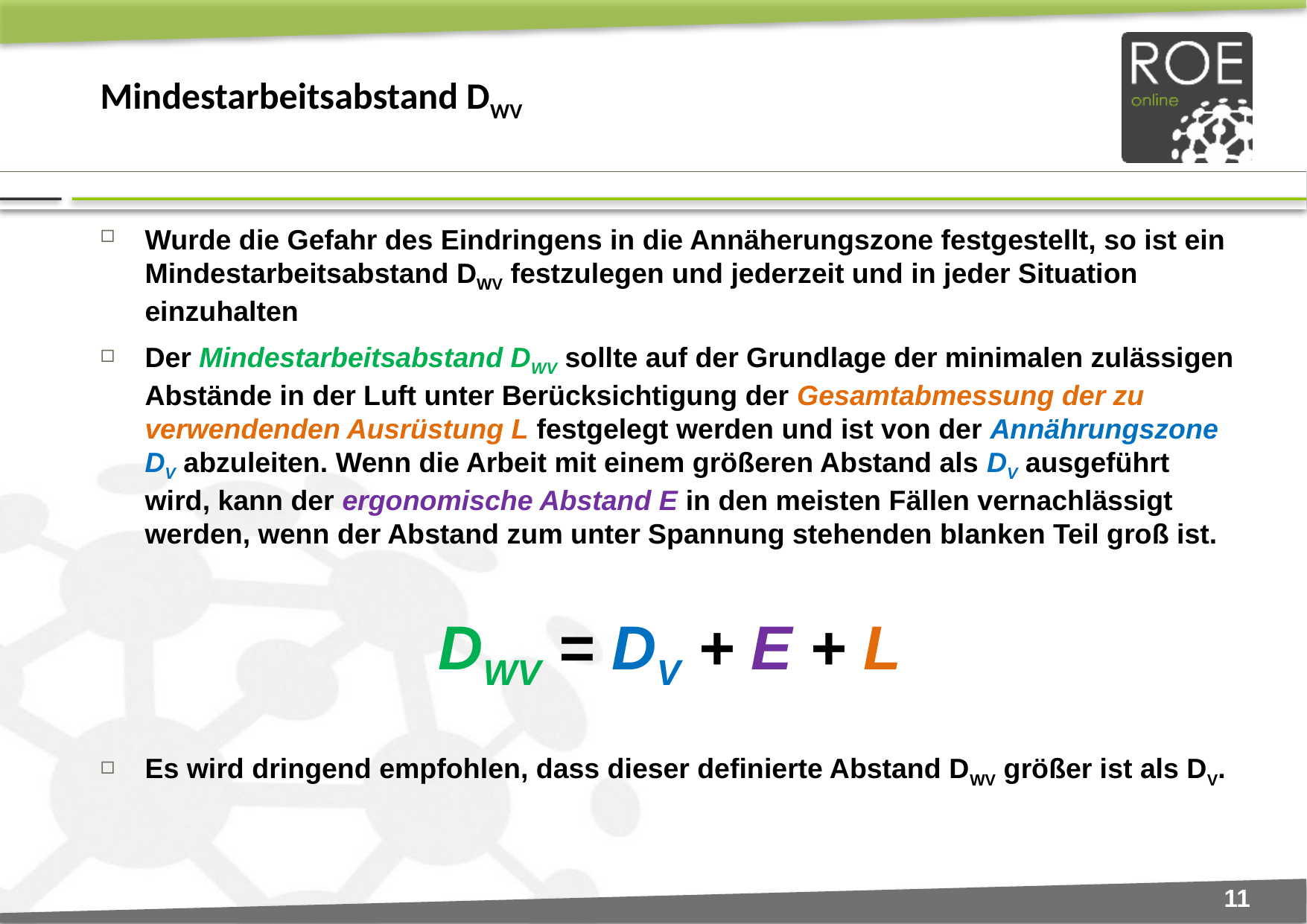

# Mindestarbeitsabstand DWV
Wurde die Gefahr des Eindringens in die Annäherungszone festgestellt, so ist ein Mindestarbeitsabstand DWV festzulegen und jederzeit und in jeder Situation einzuhalten
Der Mindestarbeitsabstand DWV sollte auf der Grundlage der minimalen zulässigen Abstände in der Luft unter Berücksichtigung der Gesamtabmessung der zu verwendenden Ausrüstung L festgelegt werden und ist von der Annährungszone DV abzuleiten. Wenn die Arbeit mit einem größeren Abstand als DV ausgeführt wird, kann der ergonomische Abstand E in den meisten Fällen vernachlässigt werden, wenn der Abstand zum unter Spannung stehenden blanken Teil groß ist.

DWV = DV + E + L

Es wird dringend empfohlen, dass dieser definierte Abstand DWV größer ist als DV.
11